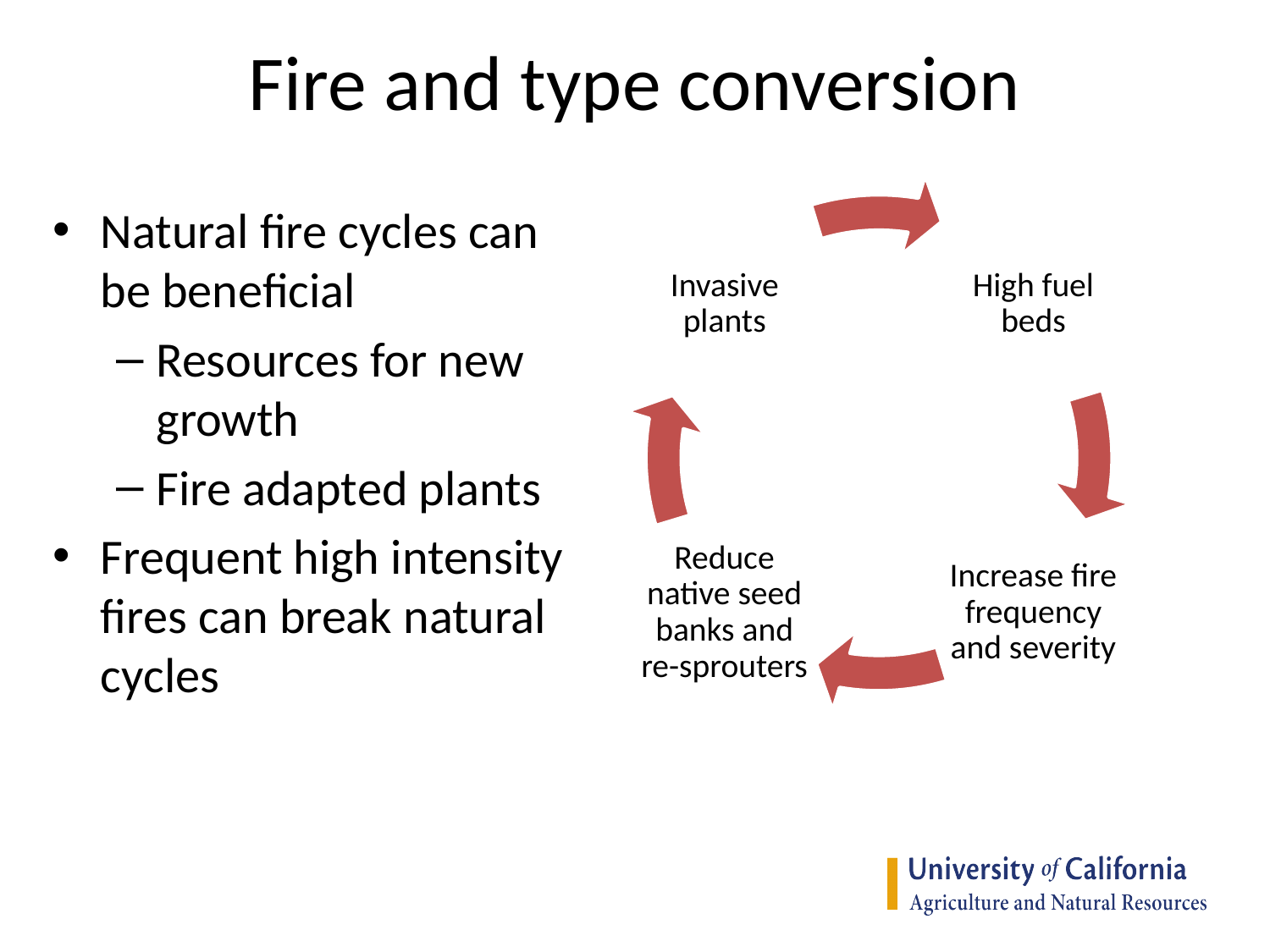

# Fire and type conversion
Natural fire cycles can be beneficial
Resources for new growth
Fire adapted plants
Frequent high intensity fires can break natural cycles

High fuel beds
Increase fire frequency and severity
Reduce native seed banks and re-sprouters
Invasive plants